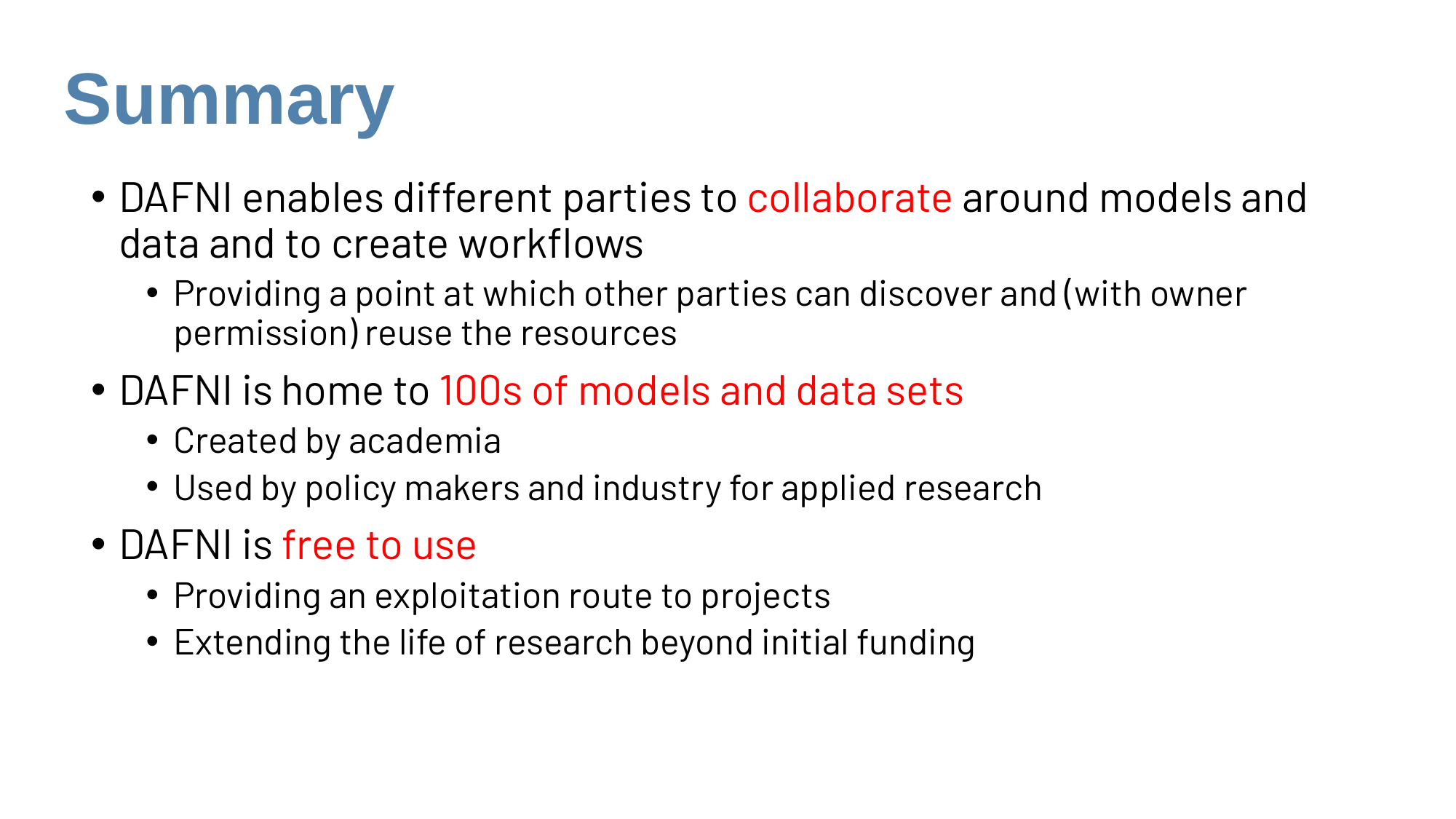

Summary
DAFNI enables different parties to collaborate around models and data and to create workflows
Providing a point at which other parties can discover and (with owner permission) reuse the resources
DAFNI is home to 100s of models and data sets
Created by academia
Used by policy makers and industry for applied research
DAFNI is free to use
Providing an exploitation route to projects
Extending the life of research beyond initial funding